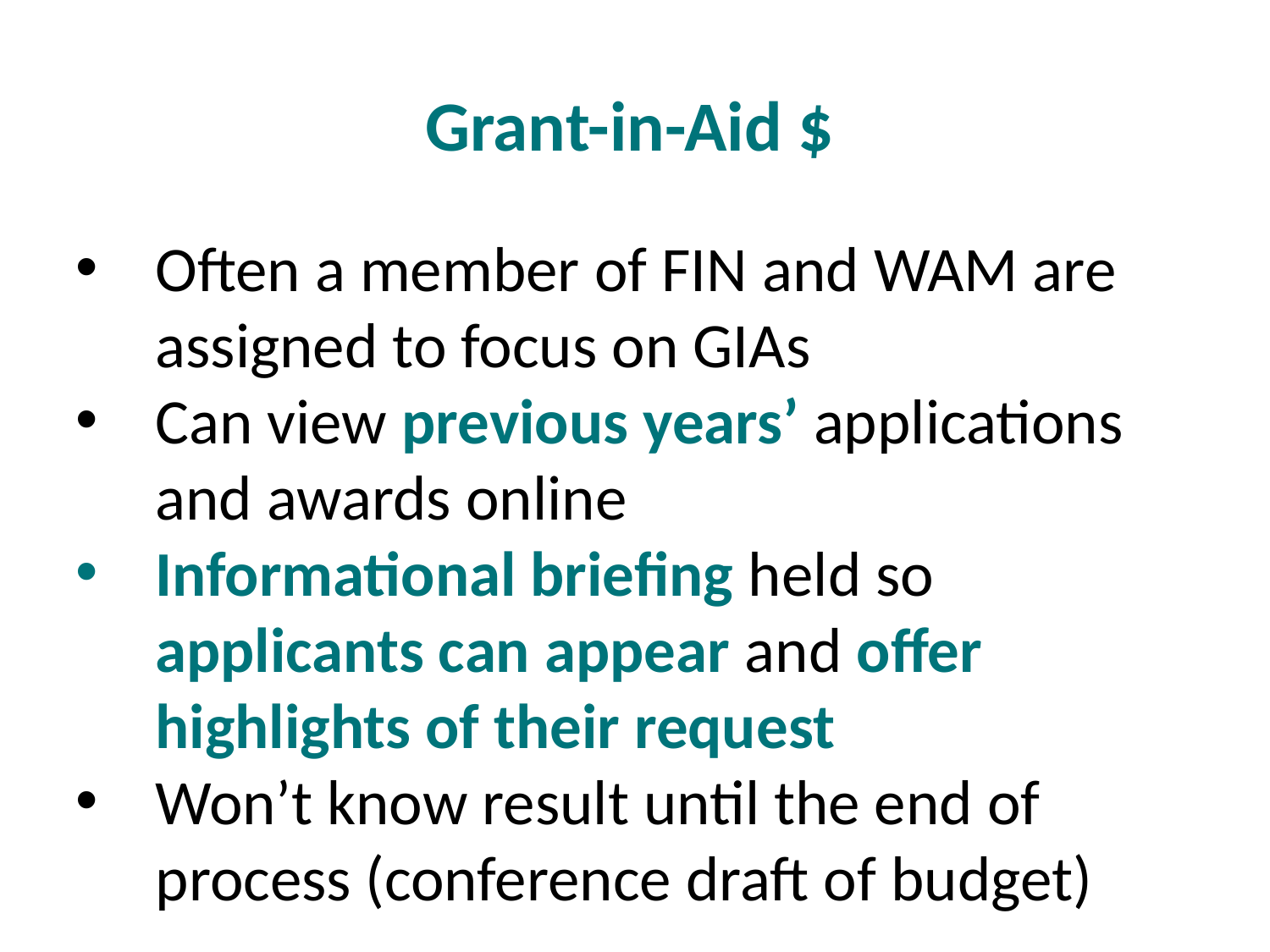

Grant-in-Aid $
Often a member of FIN and WAM are assigned to focus on GIAs
Can view previous years’ applications and awards online
Informational briefing held so applicants can appear and offer highlights of their request
Won’t know result until the end of process (conference draft of budget)